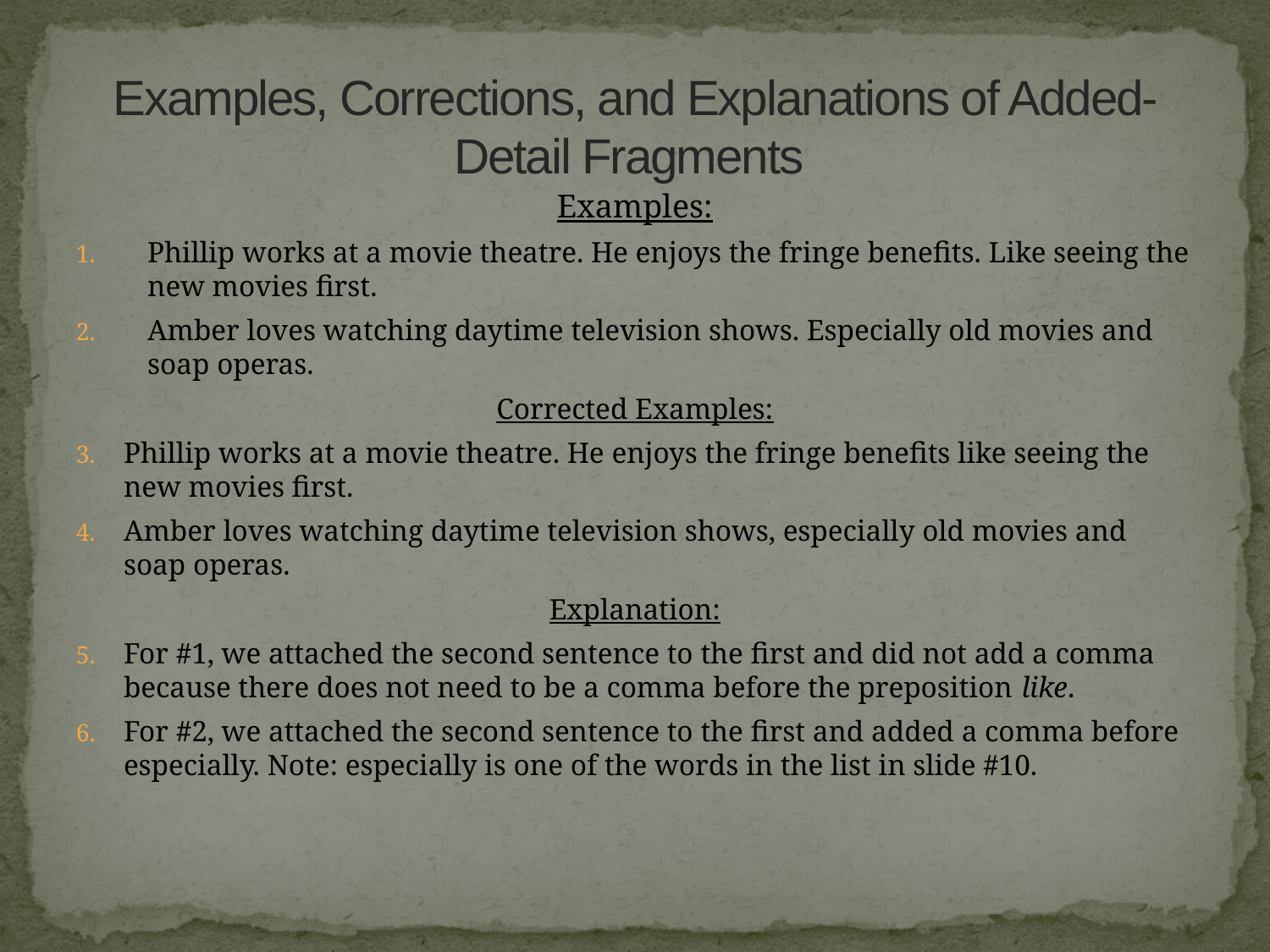

# Examples, Corrections, and Explanations of Added-Detail Fragments
Examples:
Phillip works at a movie theatre. He enjoys the fringe benefits. Like seeing the new movies first.
Amber loves watching daytime television shows. Especially old movies and soap operas.
Corrected Examples:
Phillip works at a movie theatre. He enjoys the fringe benefits like seeing the new movies first.
Amber loves watching daytime television shows, especially old movies and soap operas.
Explanation:
For #1, we attached the second sentence to the first and did not add a comma because there does not need to be a comma before the preposition like.
For #2, we attached the second sentence to the first and added a comma before especially. Note: especially is one of the words in the list in slide #10.